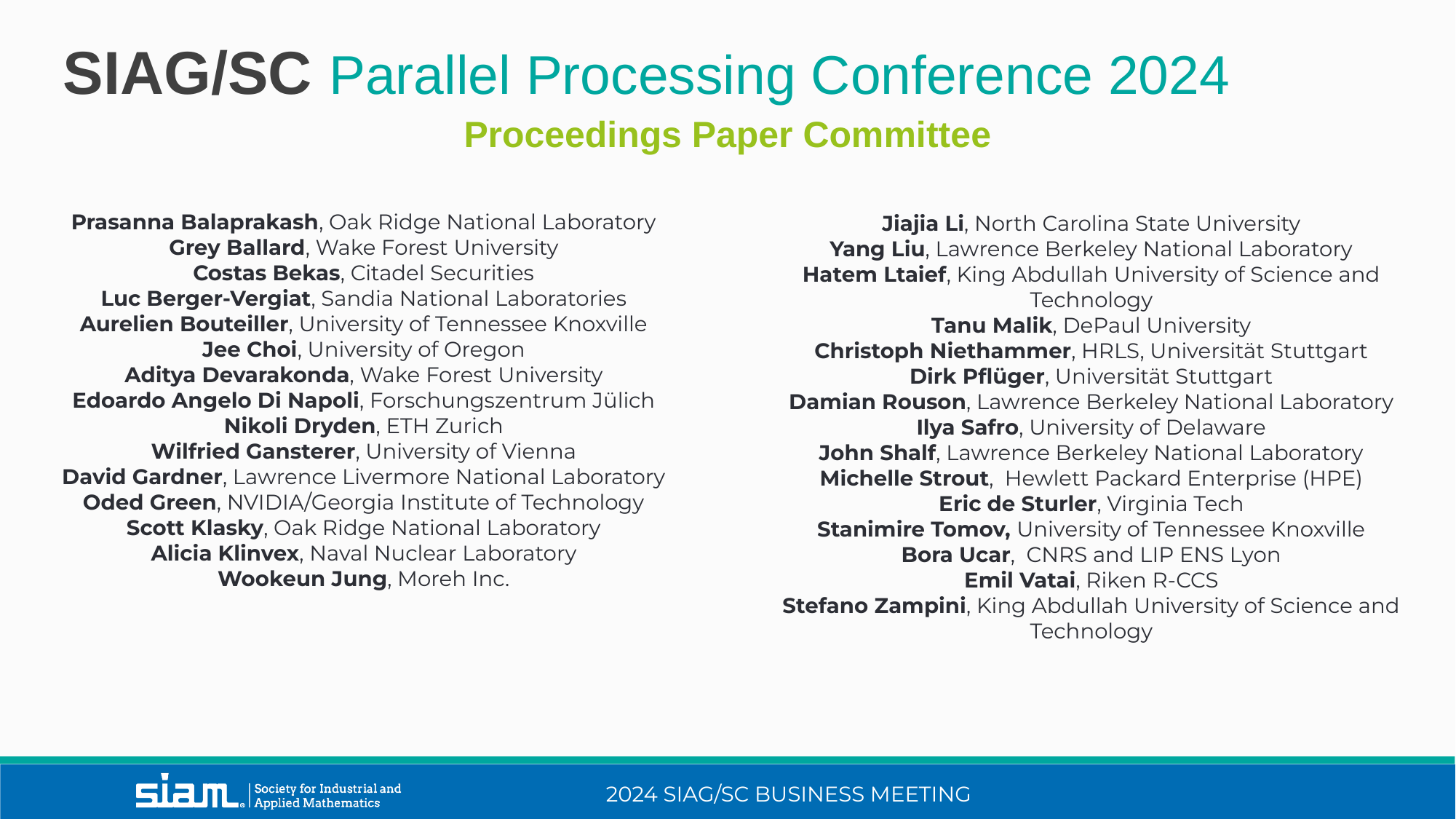

SIAG/SC Parallel Processing Conference 2024
Proceedings Paper Committee

Prasanna Balaprakash, Oak Ridge National Laboratory
Grey Ballard, Wake Forest University
Costas Bekas, Citadel Securities
Luc Berger-Vergiat, Sandia National Laboratories
Aurelien Bouteiller, University of Tennessee Knoxville
Jee Choi, University of Oregon
Aditya Devarakonda, Wake Forest University
Edoardo Angelo Di Napoli, Forschungszentrum Jülich
Nikoli Dryden, ETH Zurich
Wilfried Gansterer, University of Vienna
David Gardner, Lawrence Livermore National Laboratory
Oded Green, NVIDIA/Georgia Institute of Technology
Scott Klasky, Oak Ridge National Laboratory
Alicia Klinvex, Naval Nuclear Laboratory
Wookeun Jung, Moreh Inc.
Jiajia Li, North Carolina State University
Yang Liu, Lawrence Berkeley National Laboratory
Hatem Ltaief, King Abdullah University of Science and Technology
Tanu Malik, DePaul University
Christoph Niethammer, HRLS, Universität Stuttgart
Dirk Pflüger, Universität Stuttgart
Damian Rouson, Lawrence Berkeley National Laboratory
Ilya Safro, University of Delaware
John Shalf, Lawrence Berkeley National Laboratory
Michelle Strout,  Hewlett Packard Enterprise (HPE)
Eric de Sturler, Virginia Tech
Stanimire Tomov, University of Tennessee Knoxville
Bora Ucar,  CNRS and LIP ENS Lyon
Emil Vatai, Riken R-CCS
Stefano Zampini, King Abdullah University of Science and Technology
2024 SIAG/sc Business meeting